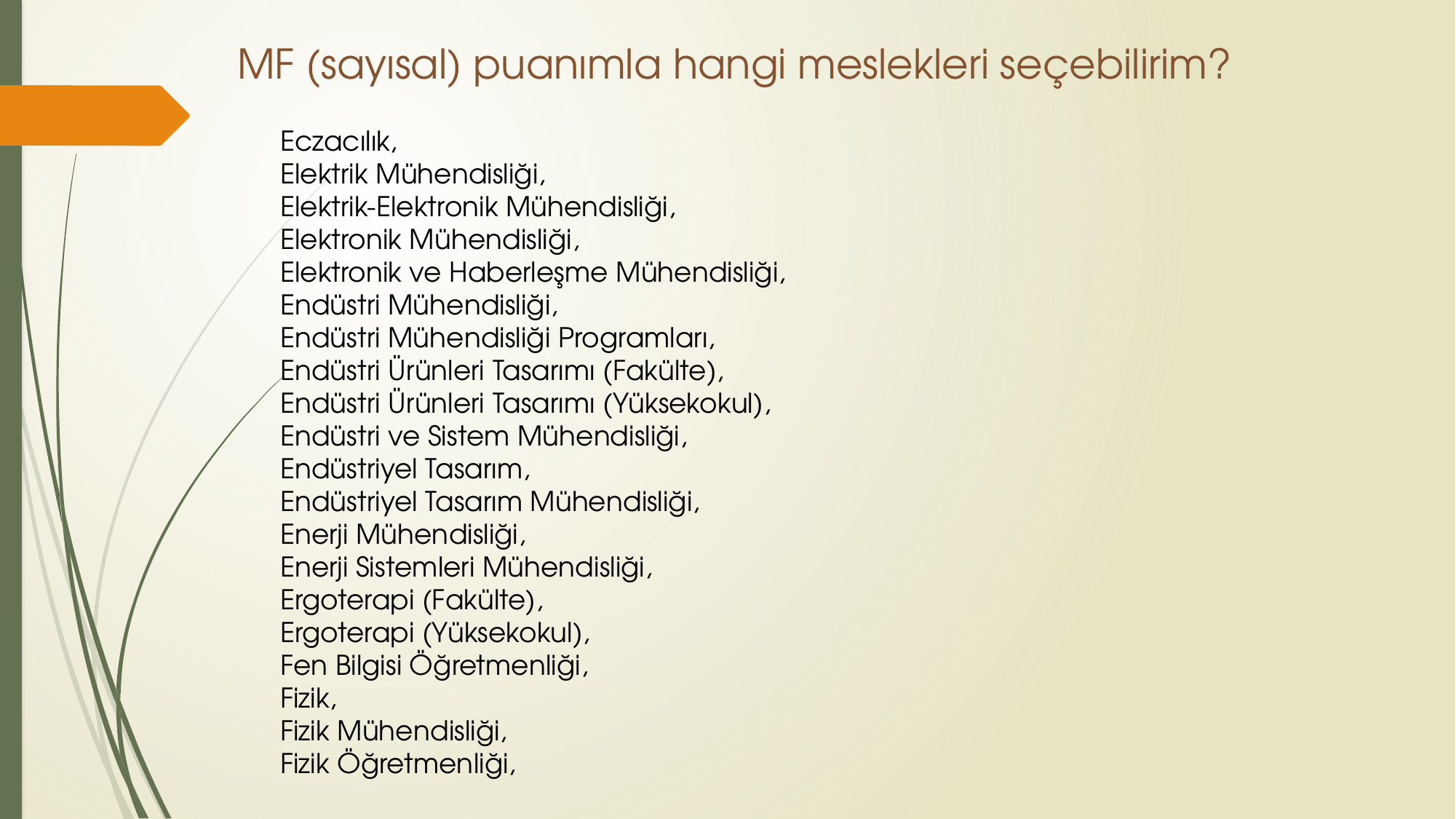

# MF (sayısal) puanımla hangi meslekleri seçebilirim?
Eczacılık,
Elektrik Mühendisliği,
Elektrik-Elektronik Mühendisliği,
Elektronik Mühendisliği,
Elektronik ve Haberleşme Mühendisliği,
Endüstri Mühendisliği,
Endüstri Mühendisliği Programları,
Endüstri Ürünleri Tasarımı (Fakülte),
Endüstri Ürünleri Tasarımı (Yüksekokul),
Endüstri ve Sistem Mühendisliği,
Endüstriyel Tasarım,
Endüstriyel Tasarım Mühendisliği,
Enerji Mühendisliği,
Enerji Sistemleri Mühendisliği,
Ergoterapi (Fakülte),
Ergoterapi (Yüksekokul),
Fen Bilgisi Öğretmenliği,
Fizik,
Fizik Mühendisliği,
Fizik Öğretmenliği,